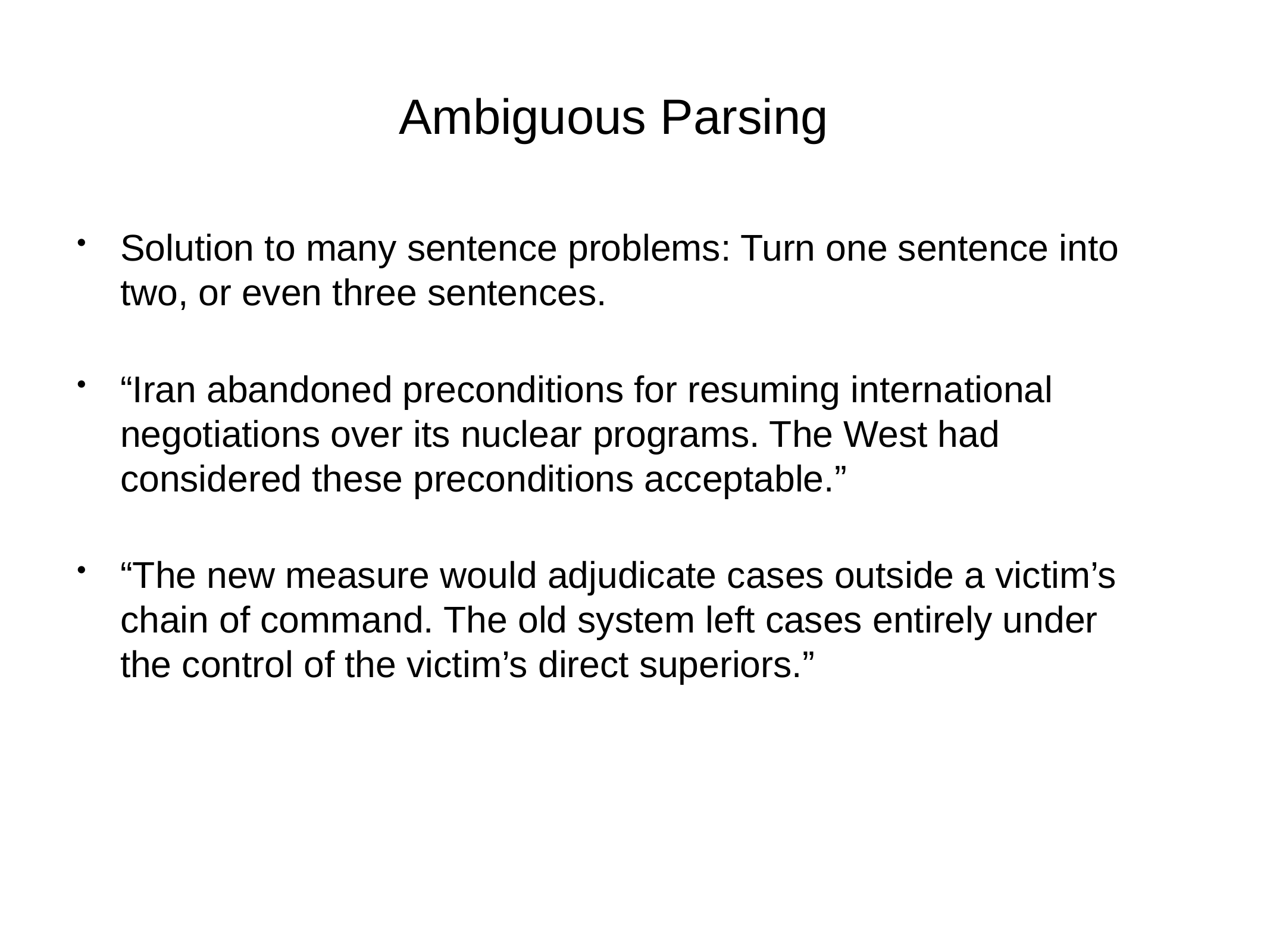

# Ambiguous Parsing
Solution to many sentence problems: Turn one sentence into two, or even three sentences.
“Iran abandoned preconditions for resuming international negotiations over its nuclear programs. The West had considered these preconditions acceptable.”
“The new measure would adjudicate cases outside a victim’s chain of command. The old system left cases entirely under the control of the victim’s direct superiors.”